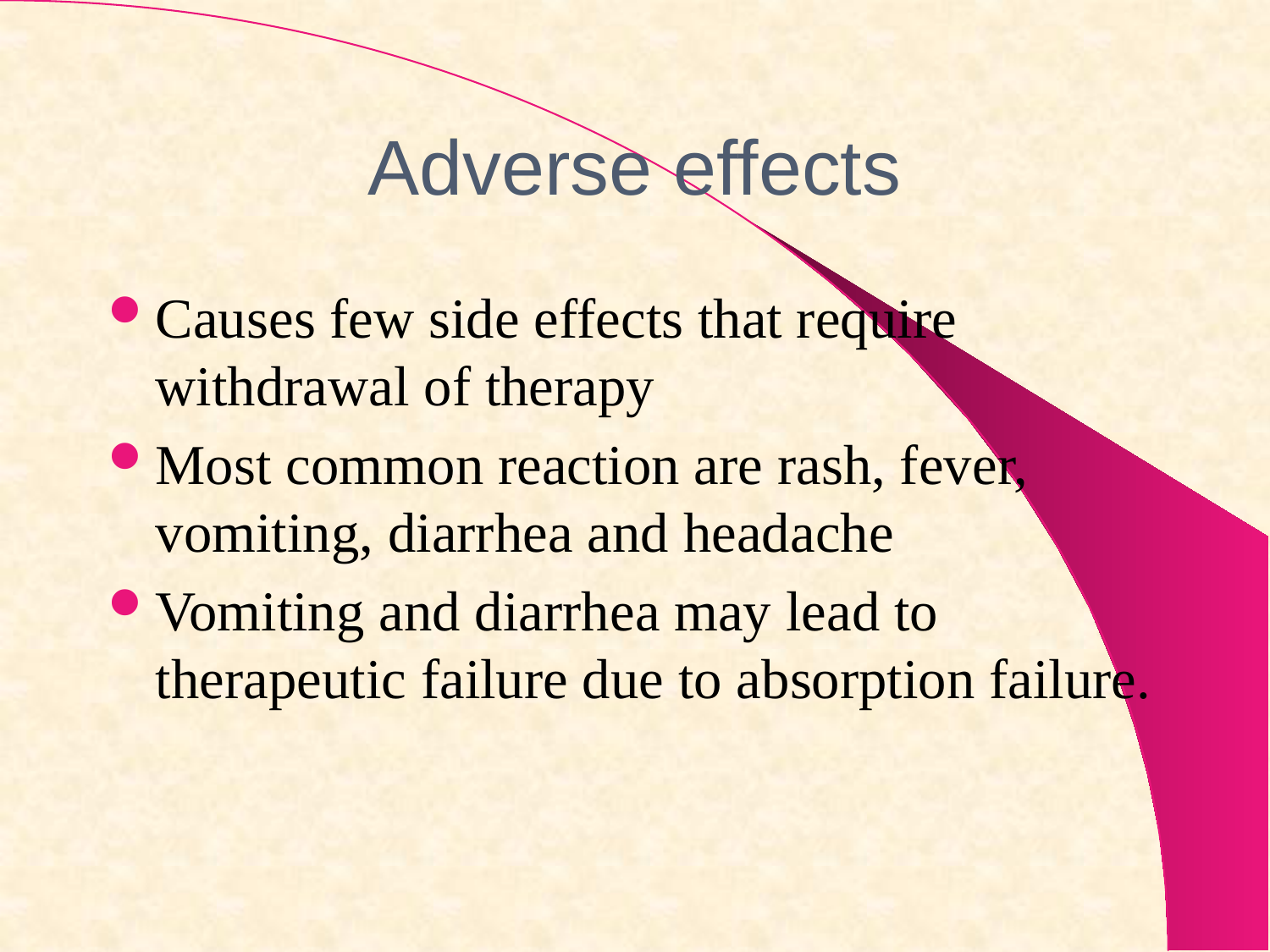

# Adverse effects
Causes few side effects that require withdrawal of therapy
Most common reaction are rash, fever, vomiting, diarrhea and headache
Vomiting and diarrhea may lead to therapeutic failure due to absorption failure.